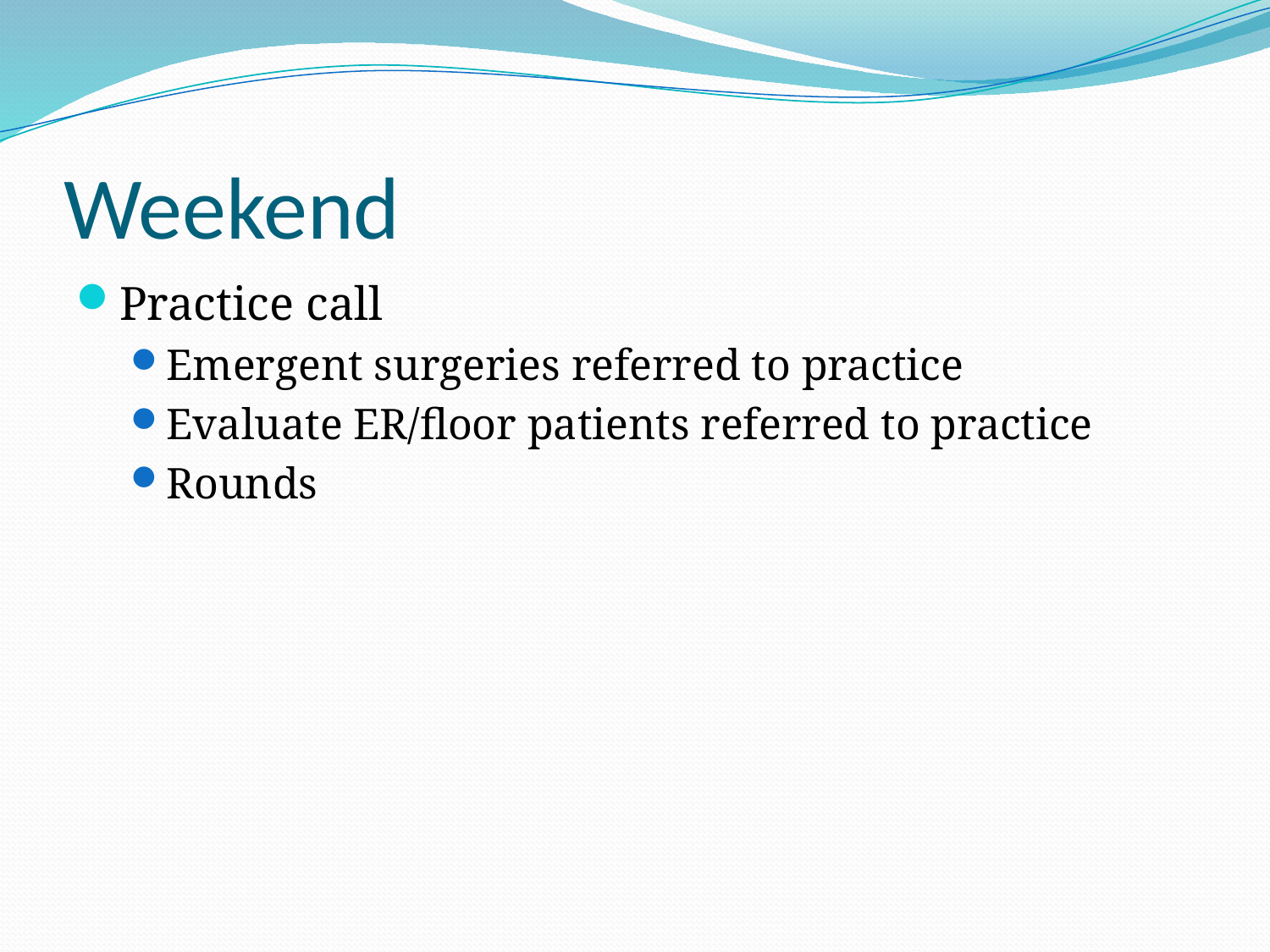

# Weekend
Practice call
Emergent surgeries referred to practice
Evaluate ER/floor patients referred to practice
Rounds